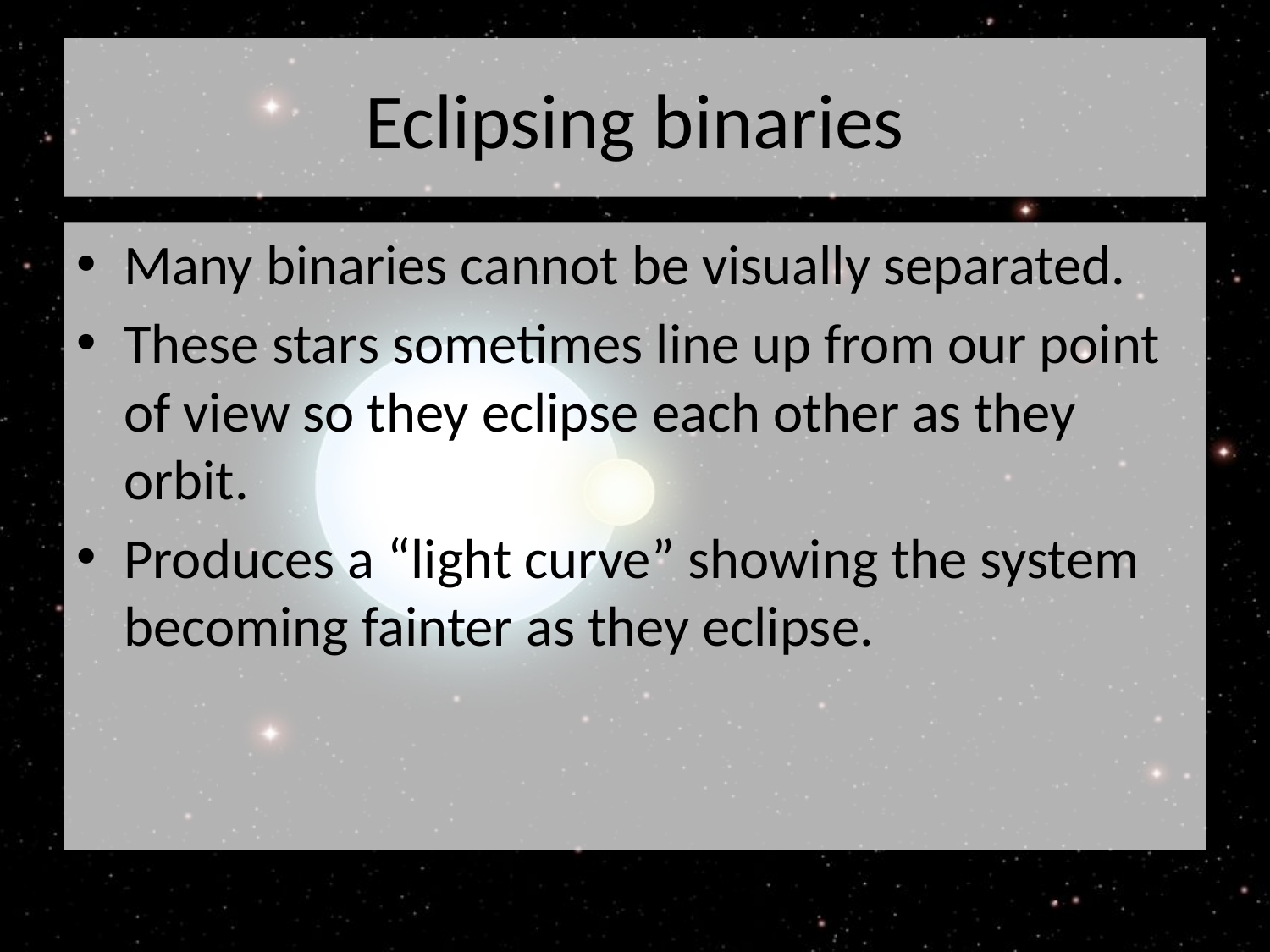

# Eclipsing binaries
Many binaries cannot be visually separated.
These stars sometimes line up from our point of view so they eclipse each other as they orbit.
Produces a “light curve” showing the system becoming fainter as they eclipse.